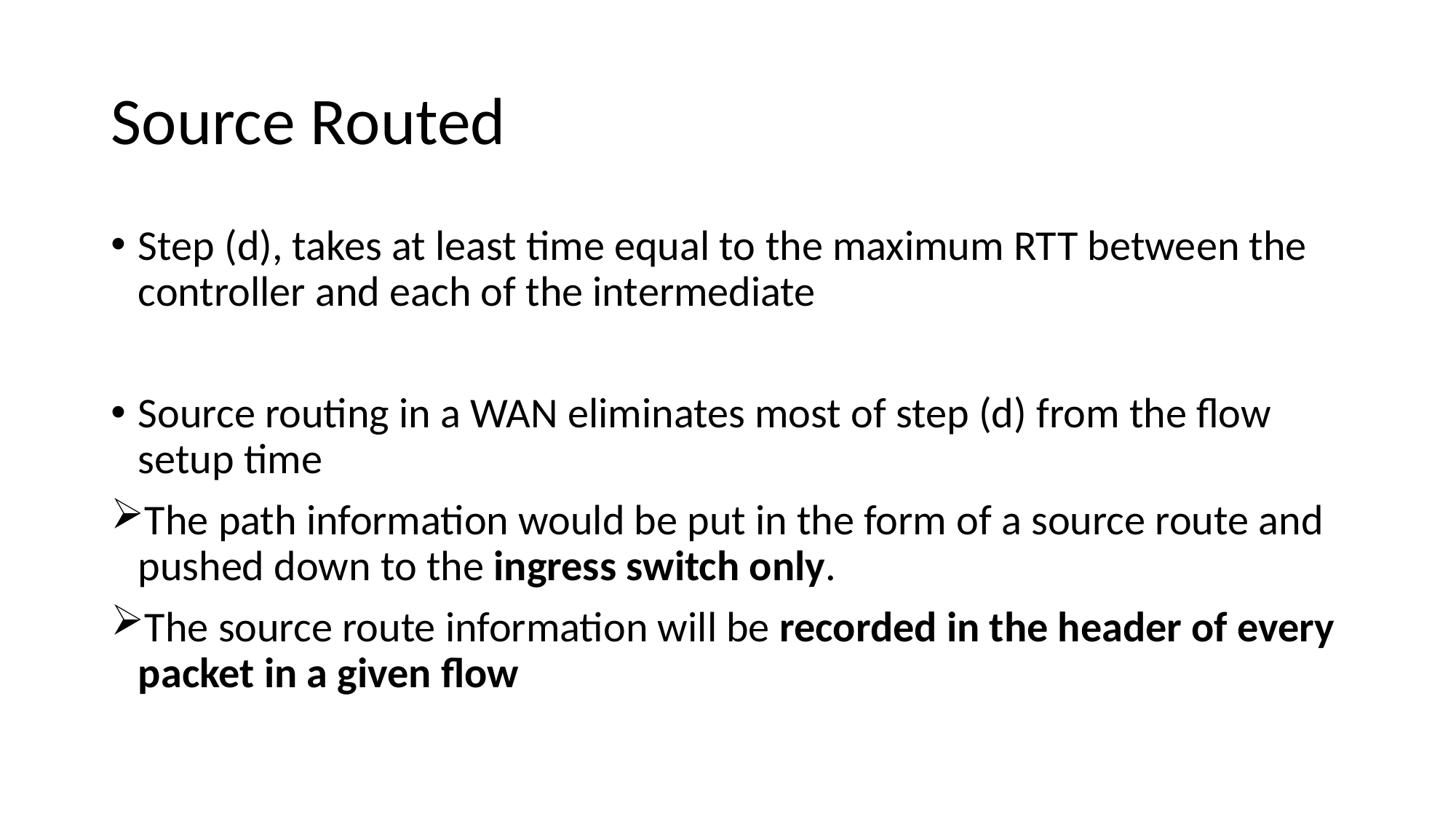

# Source Routed
Step (d), takes at least time equal to the maximum RTT between the controller and each of the intermediate

Source routing in a WAN eliminates most of step (d) from the flow setup time
The path information would be put in the form of a source route and pushed down to the ingress switch only.
The source route information will be recorded in the header of every packet in a given flow